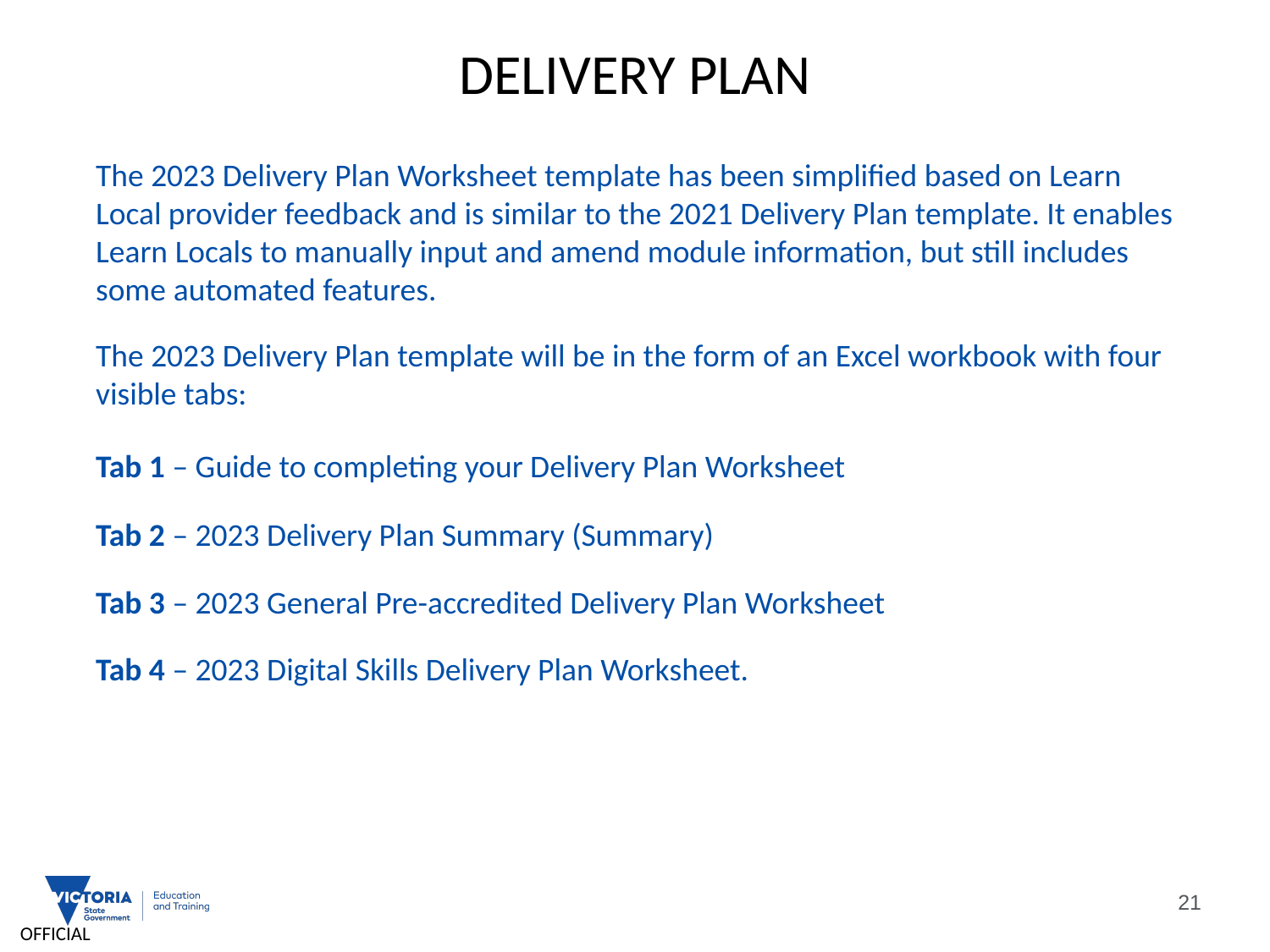

# DELIVERY PLAN
The 2023 Delivery Plan Worksheet template has been simplified based on Learn Local provider feedback and is similar to the 2021 Delivery Plan template. It enables Learn Locals to manually input and amend module information, but still includes some automated features.
The 2023 Delivery Plan template will be in the form of an Excel workbook with four visible tabs:
Tab 1 – Guide to completing your Delivery Plan Worksheet
Tab 2 – 2023 Delivery Plan Summary (Summary)
Tab 3 – 2023 General Pre-accredited Delivery Plan Worksheet
Tab 4 – 2023 Digital Skills Delivery Plan Worksheet.